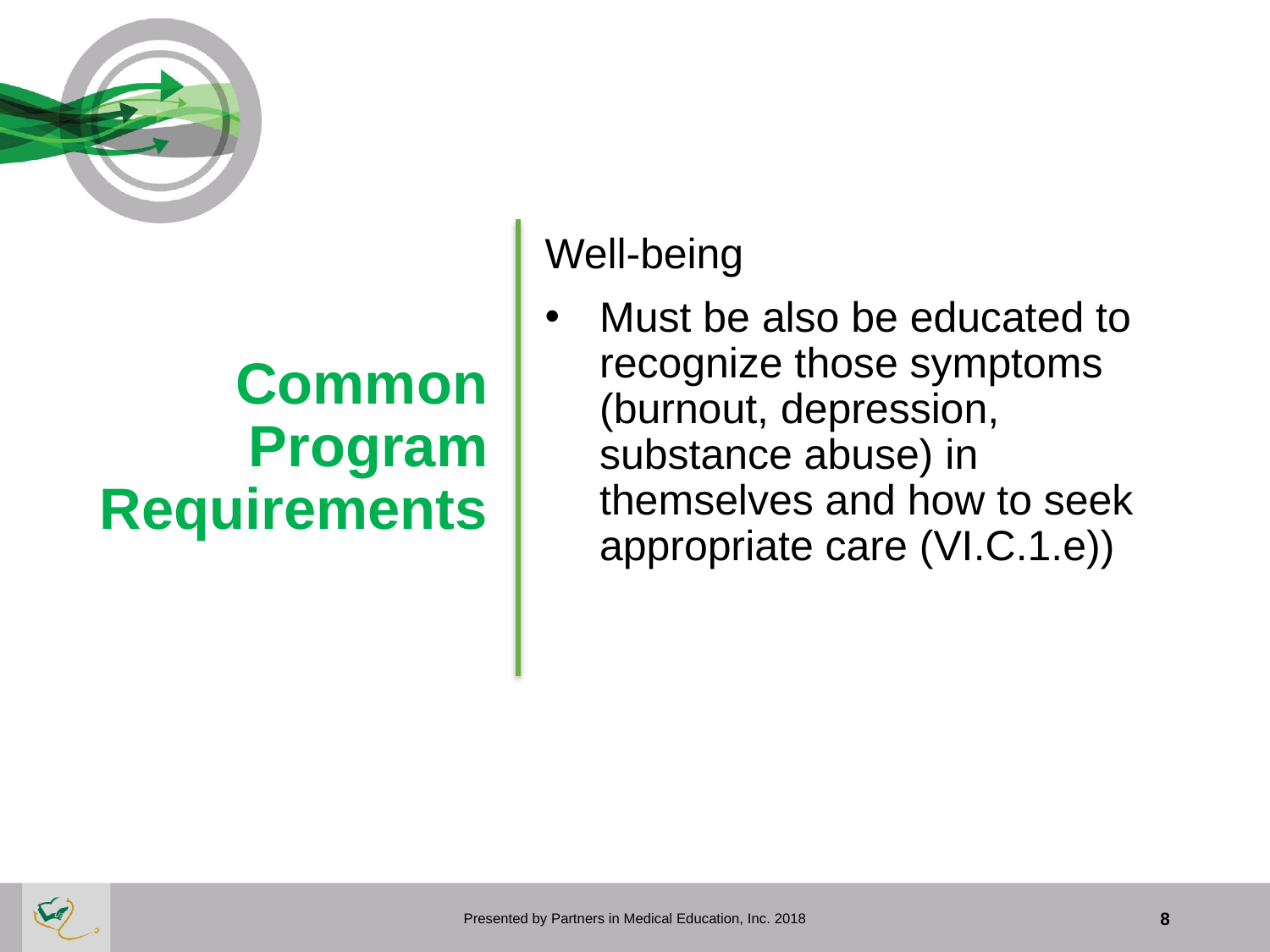

Common Program Requirements
Well-being
Must be also be educated to recognize those symptoms (burnout, depression, substance abuse) in themselves and how to seek appropriate care (VI.C.1.e))

Presented by Partners in Medical Education, Inc. 2018
8